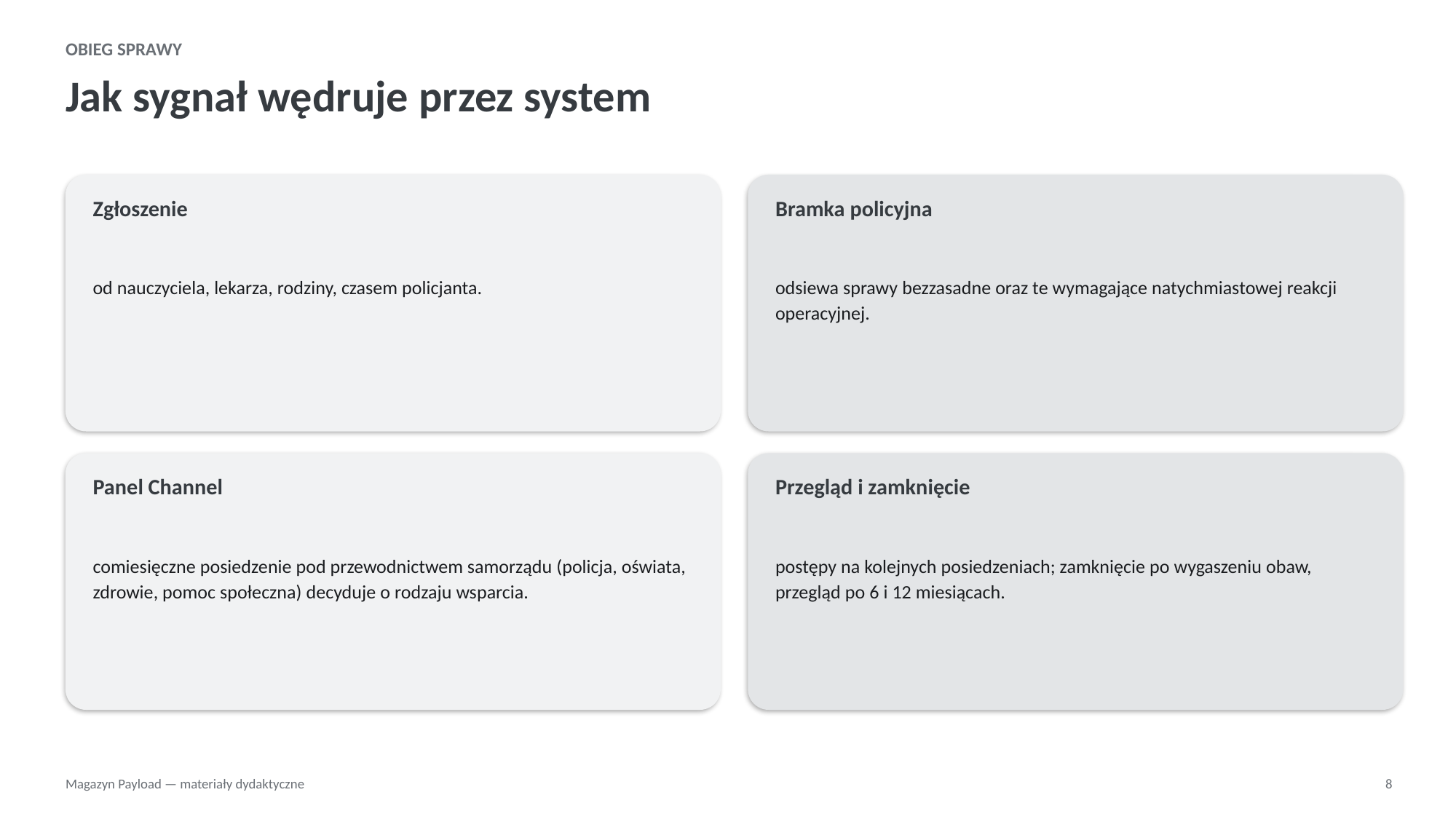

OBIEG SPRAWY
Jak sygnał wędruje przez system

Zgłoszenie
Bramka policyjna
od nauczyciela, lekarza, rodziny, czasem policjanta.
odsiewa sprawy bezzasadne oraz te wymagające natychmiastowej reakcji operacyjnej.

Panel Channel
Przegląd i zamknięcie
comiesięczne posiedzenie pod przewodnictwem samorządu (policja, oświata, zdrowie, pomoc społeczna) decyduje o rodzaju wsparcia.
postępy na kolejnych posiedzeniach; zamknięcie po wygaszeniu obaw, przegląd po 6 i 12 miesiącach.
Magazyn Payload — materiały dydaktyczne
8